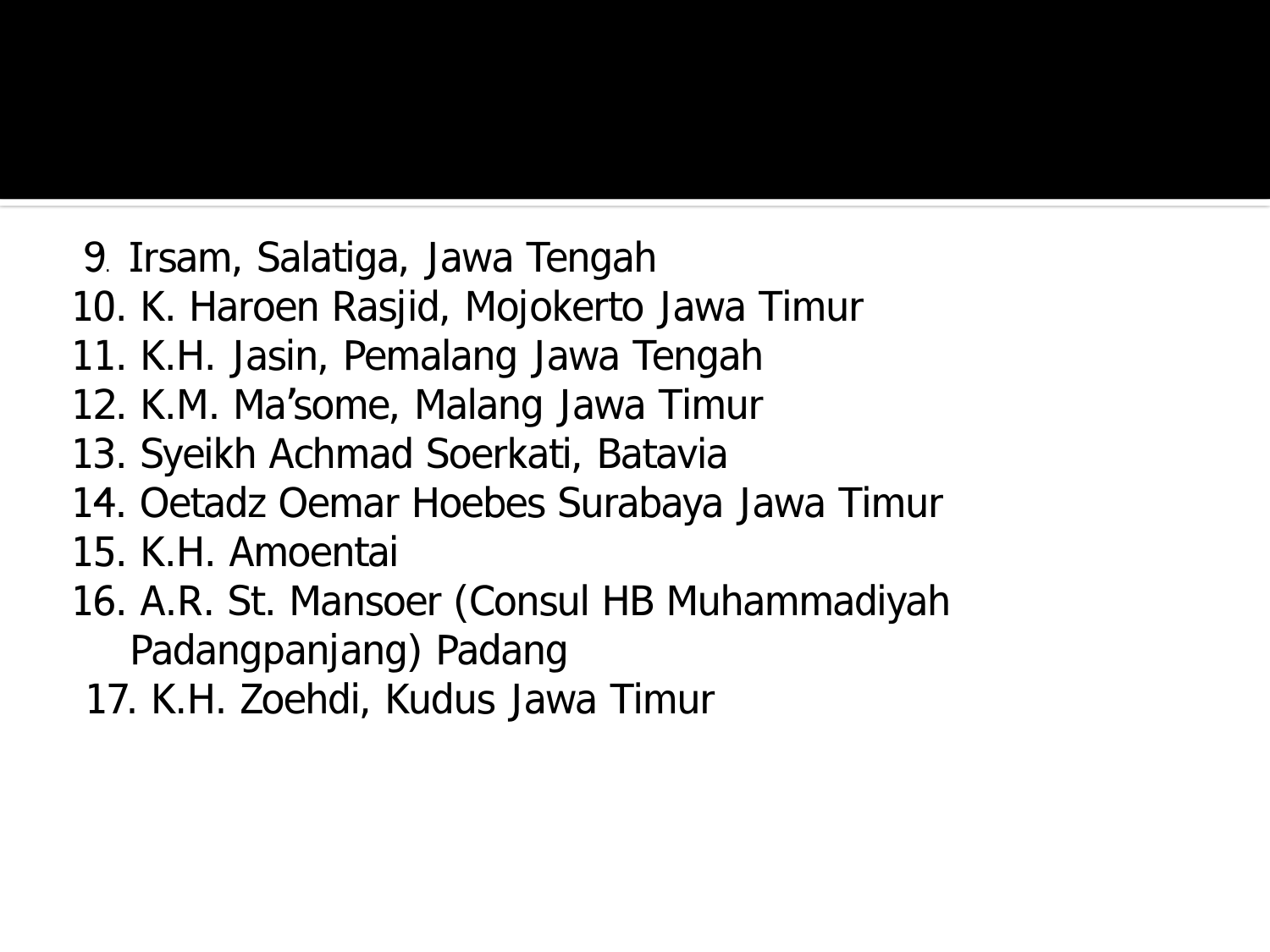

9.   Irsam, Salatiga, Jawa Tengah
10. K. Haroen Rasjid, Mojokerto Jawa Timur
11. K.H. Jasin, Pemalang Jawa Tengah
12. K.M. Ma’some, Malang Jawa Timur
13. Syeikh Achmad Soerkati, Batavia
14. Oetadz Oemar Hoebes Surabaya Jawa Timur
15. K.H. Amoentai
16. A.R. St. Mansoer (Consul HB Muhammadiyah Padangpanjang) Padang
17. K.H. Zoehdi, Kudus Jawa Timur